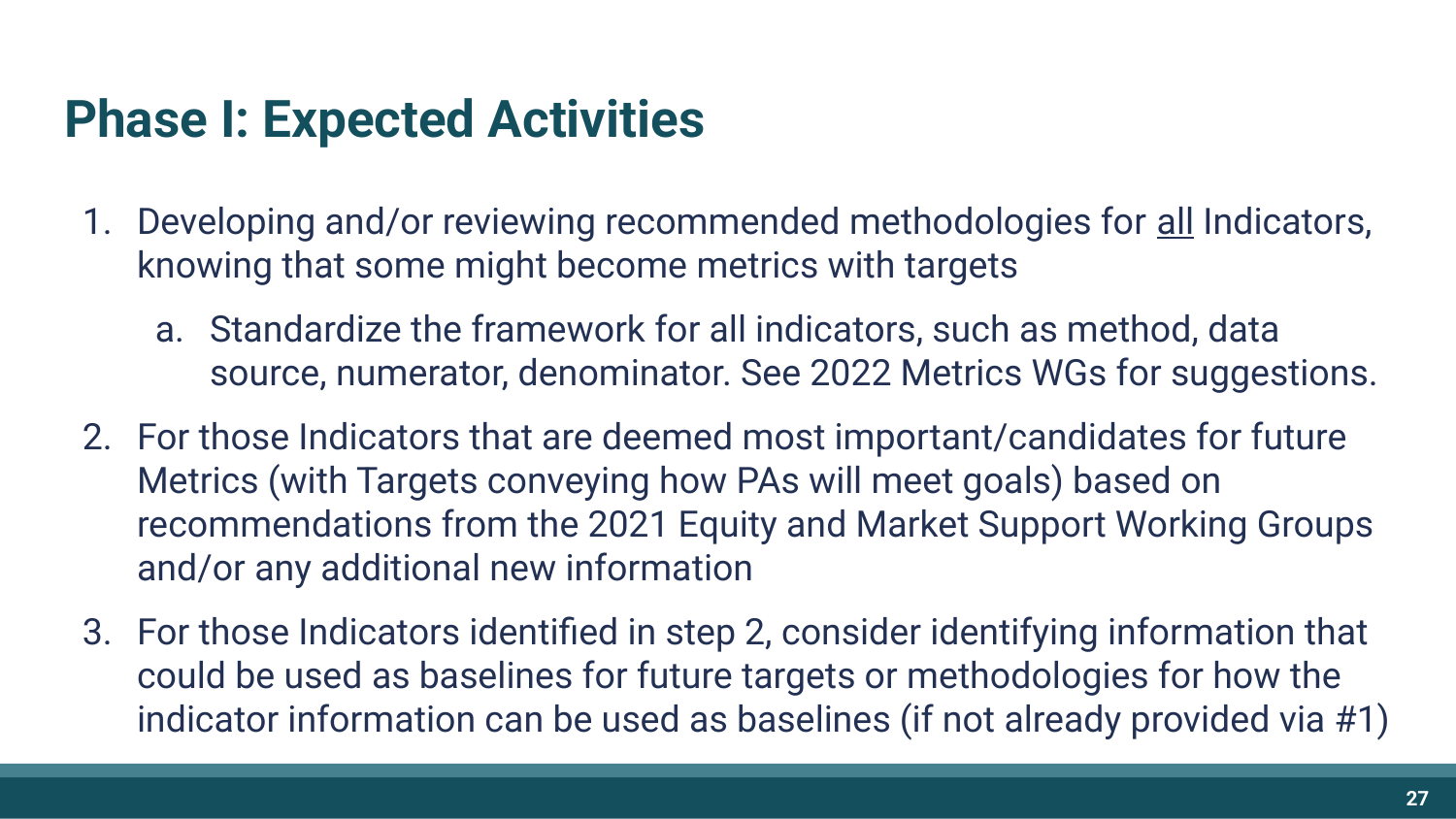

# Phase I: Expected Activities
Developing and/or reviewing recommended methodologies for all Indicators, knowing that some might become metrics with targets
Standardize the framework for all indicators, such as method, data source, numerator, denominator. See 2022 Metrics WGs for suggestions.
For those Indicators that are deemed most important/candidates for future Metrics (with Targets conveying how PAs will meet goals) based on recommendations from the 2021 Equity and Market Support Working Groups and/or any additional new information
For those Indicators identified in step 2, consider identifying information that could be used as baselines for future targets or methodologies for how the indicator information can be used as baselines (if not already provided via #1)
27